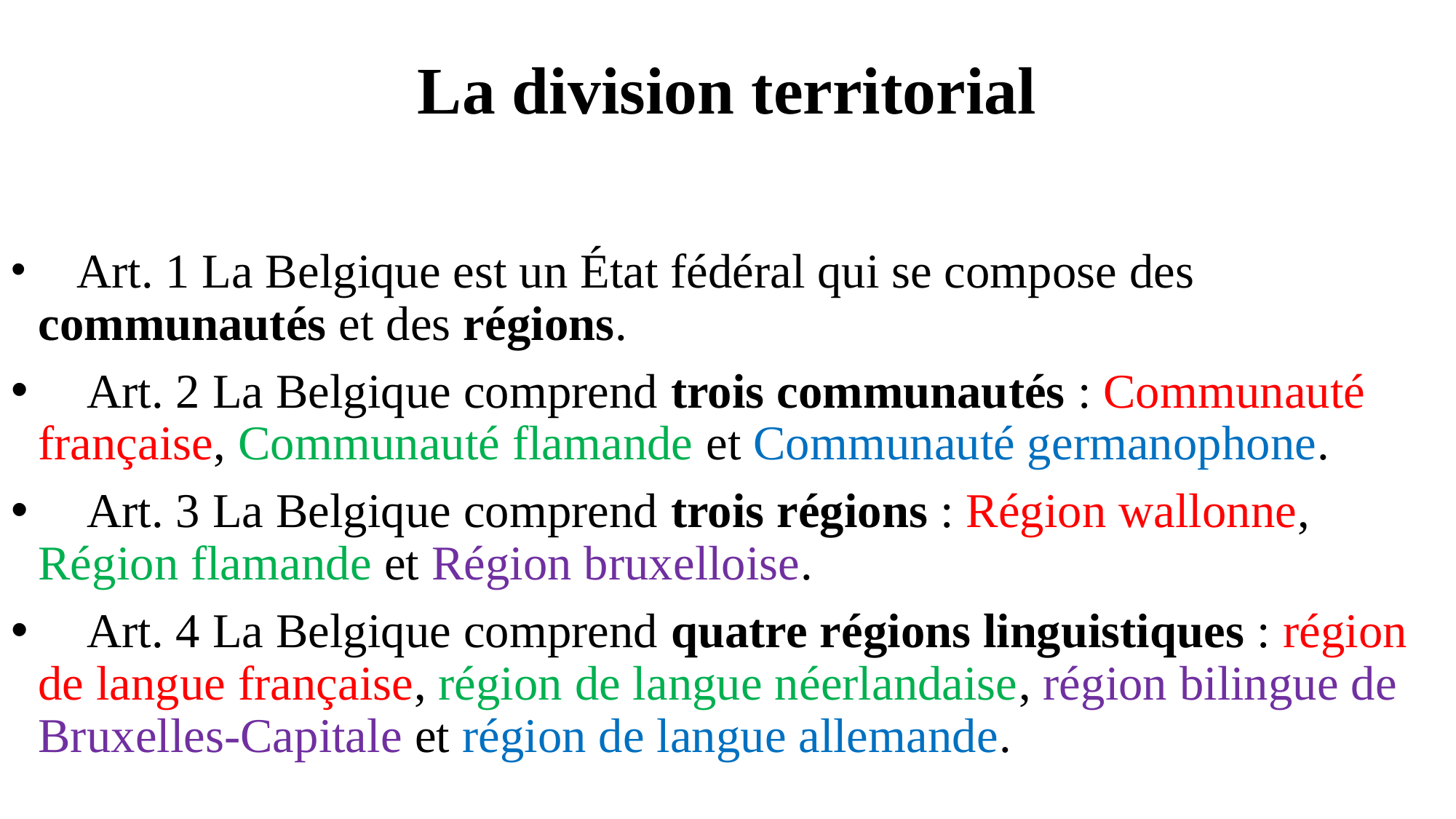

# La division territorial

    Art. 1 La Belgique est un État fédéral qui se compose des communautés et des régions.
    Art. 2 La Belgique comprend trois communautés : Communauté française, Communauté flamande et Communauté germanophone.
    Art. 3 La Belgique comprend trois régions : Région wallonne, Région flamande et Région bruxelloise.
    Art. 4 La Belgique comprend quatre régions linguistiques : région de langue française, région de langue néerlandaise, région bilingue de Bruxelles-Capitale et région de langue allemande.